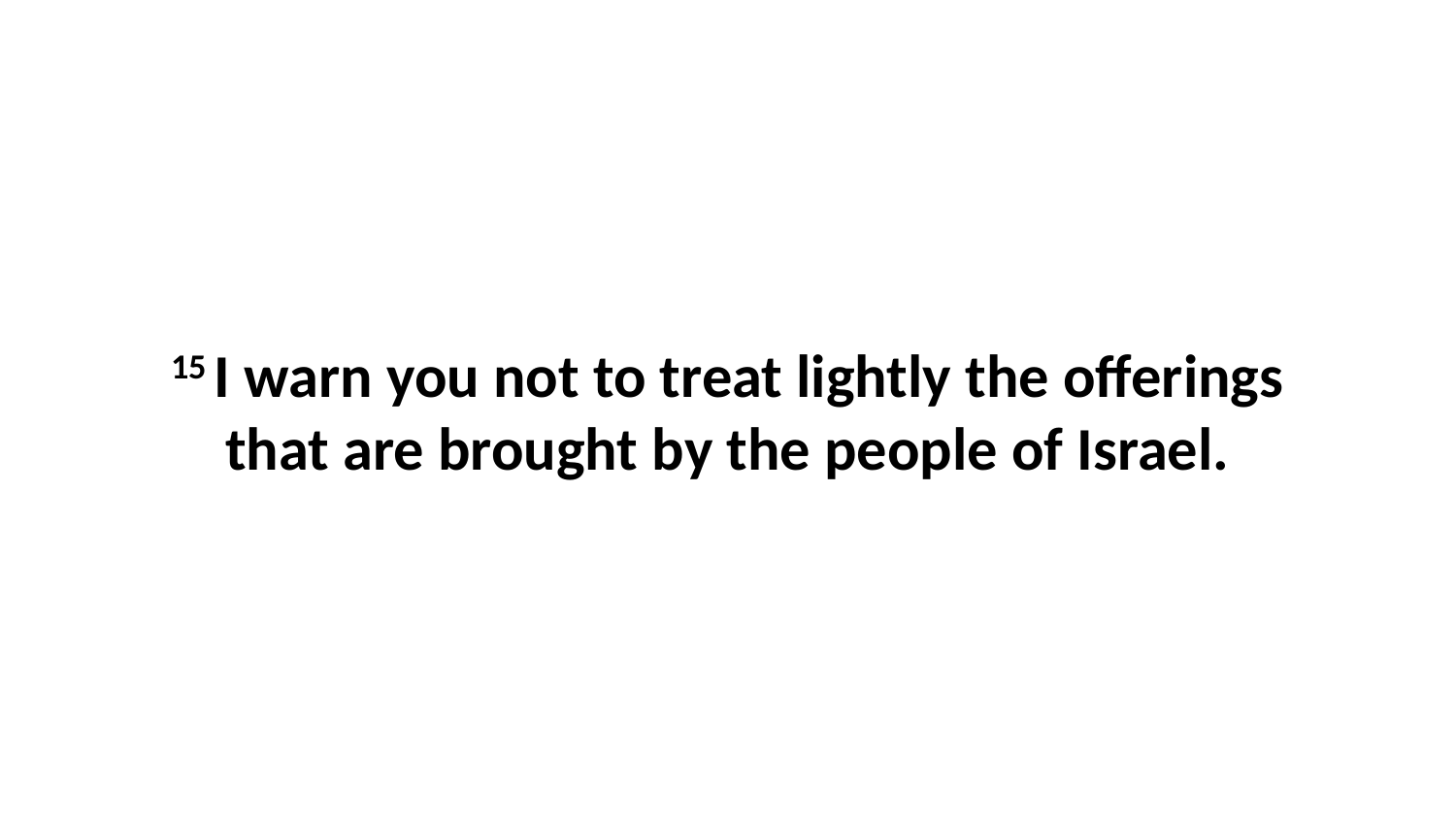

15 I warn you not to treat lightly the offerings that are brought by the people of Israel.